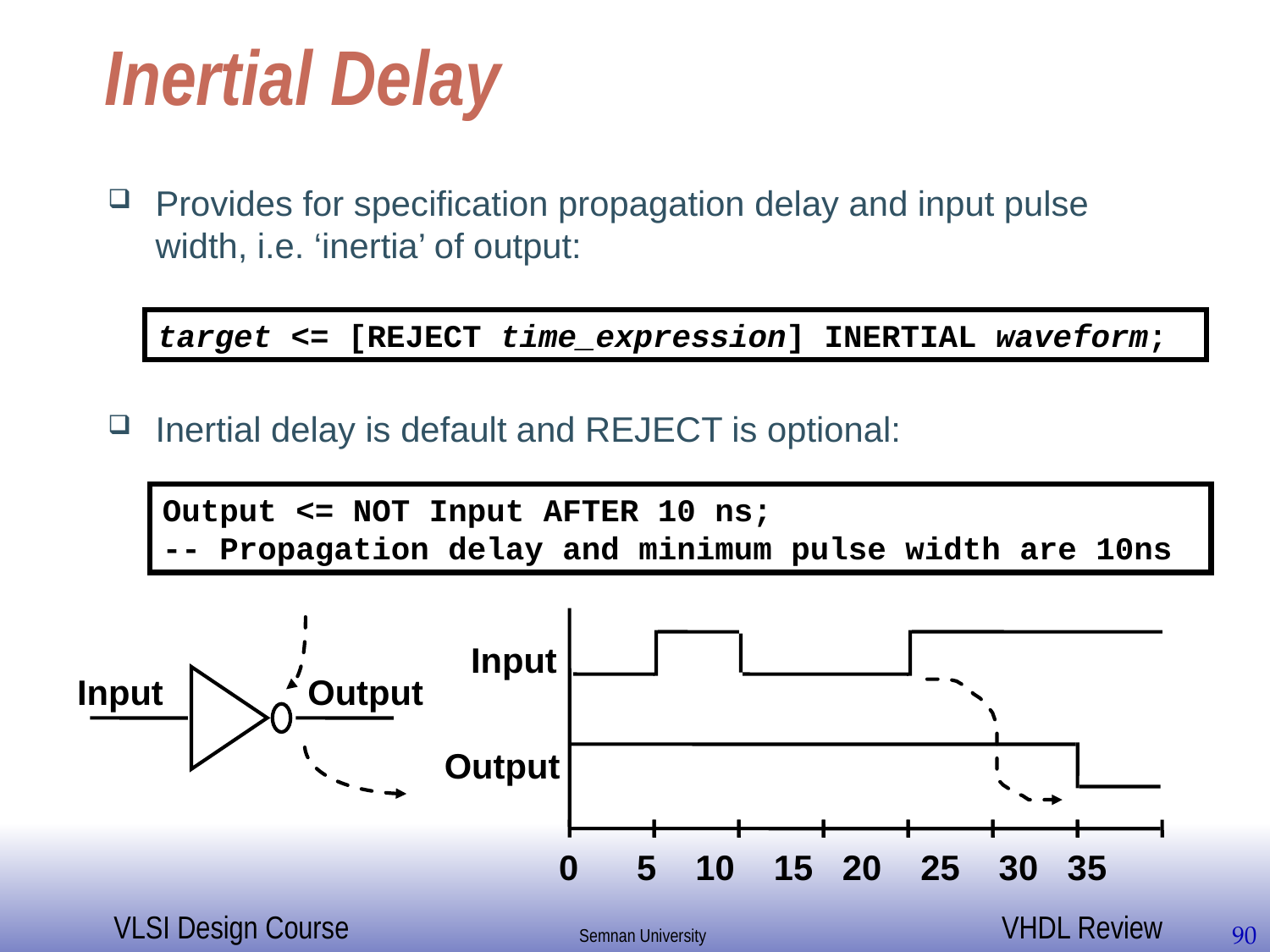

# Inertial Delay
Provides for specification propagation delay and input pulse width, i.e. ‘inertia’ of output:

Inertial delay is default and REJECT is optional:
target <= [REJECT time_expression] INERTIAL waveform;
Output <= NOT Input AFTER 10 ns;
-- Propagation delay and minimum pulse width are 10ns

Input
Output

0      5    10    15   20    25    30   35

Input
Output

90